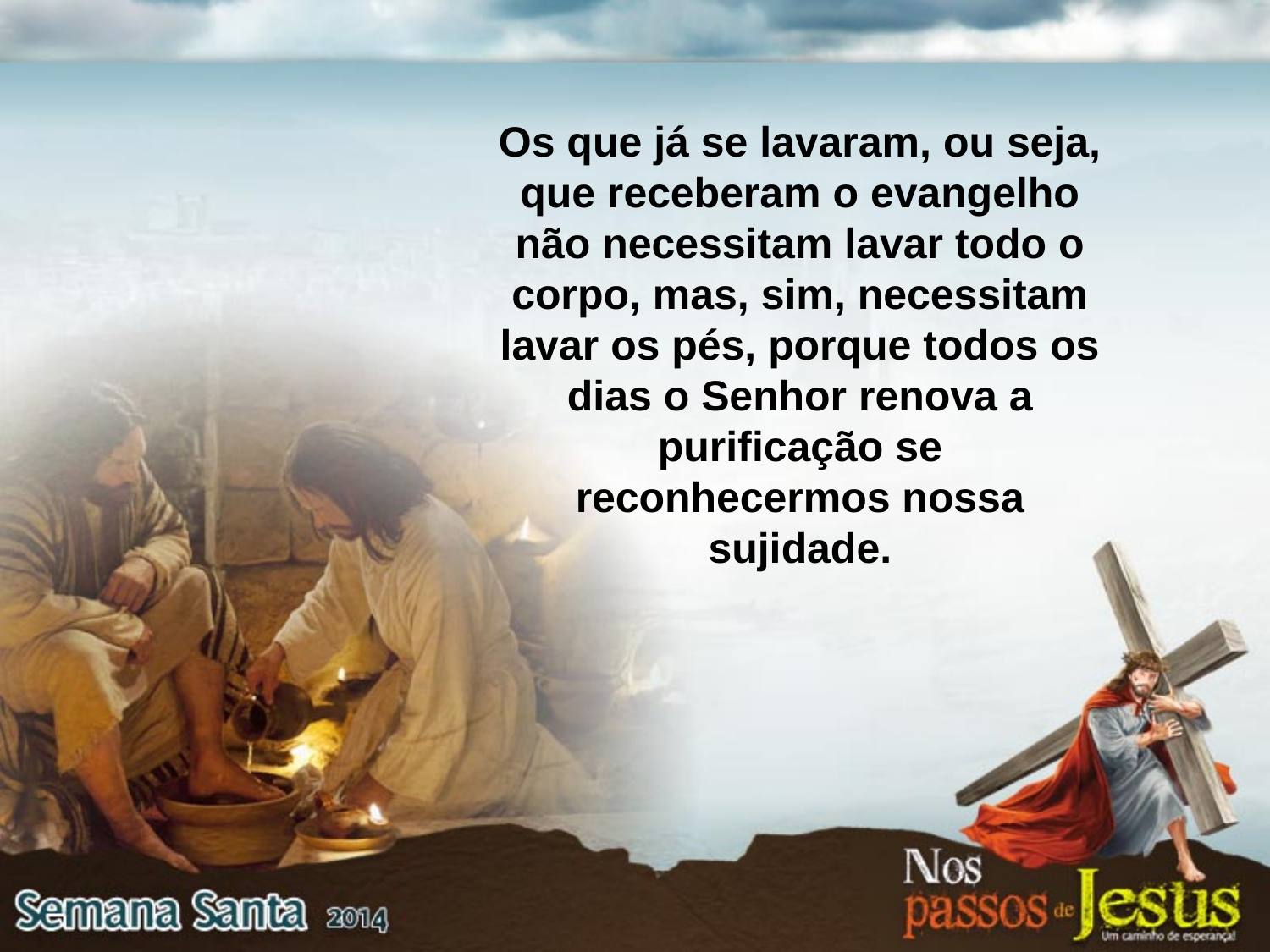

Os que já se lavaram, ou seja, que receberam o evangelho não necessitam lavar todo o corpo, mas, sim, necessitam lavar os pés, porque todos os dias o Senhor renova a purificação se reconhecermos nossa sujidade.